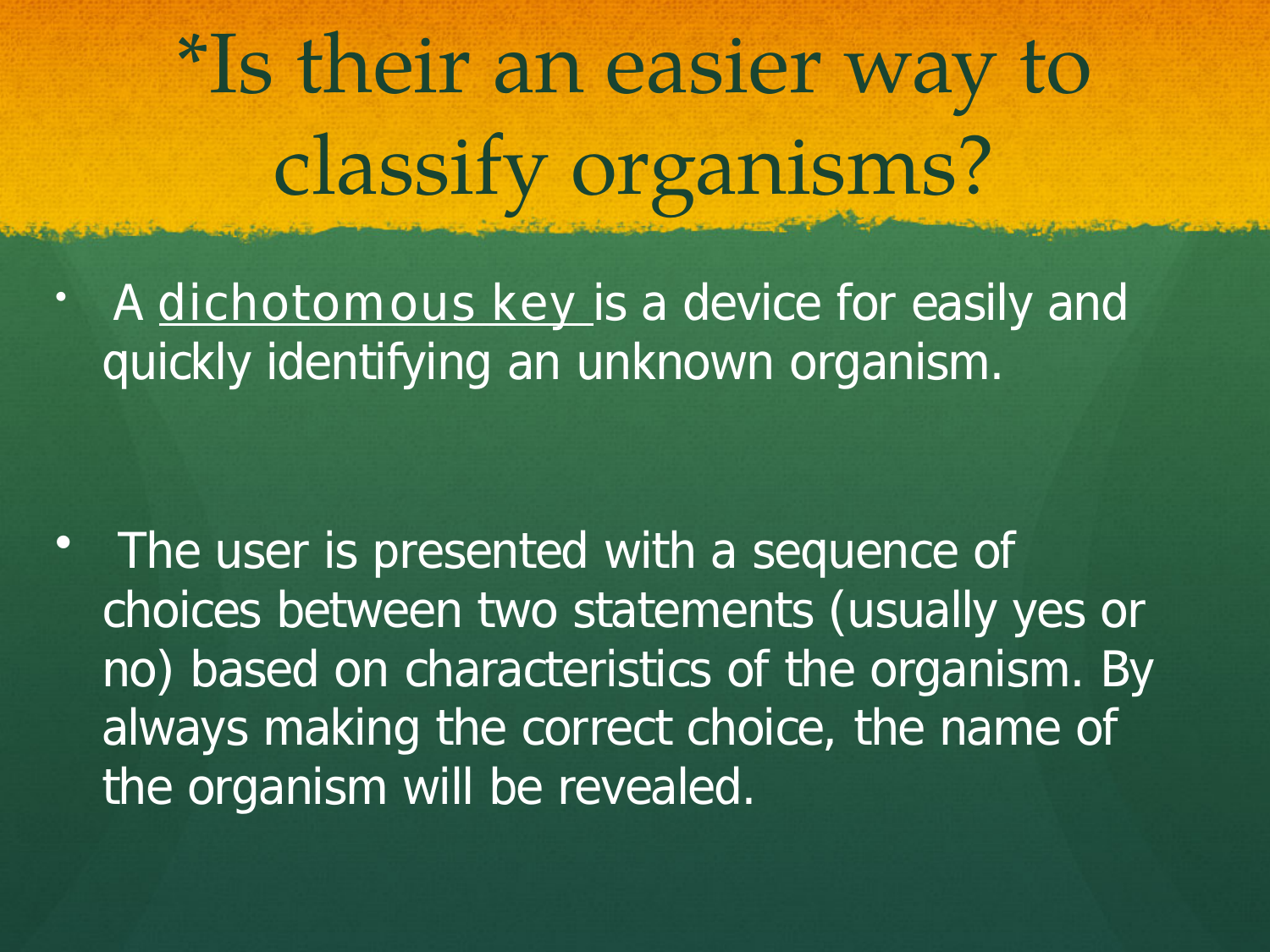

# *Is their an easier way to classify organisms?
 A dichotomous key is a device for easily and quickly identifying an unknown organism.

 The user is presented with a sequence of  choices between two statements (usually yes or no) based on characteristics of the organism. By always making the correct choice, the name of the organism will be revealed.